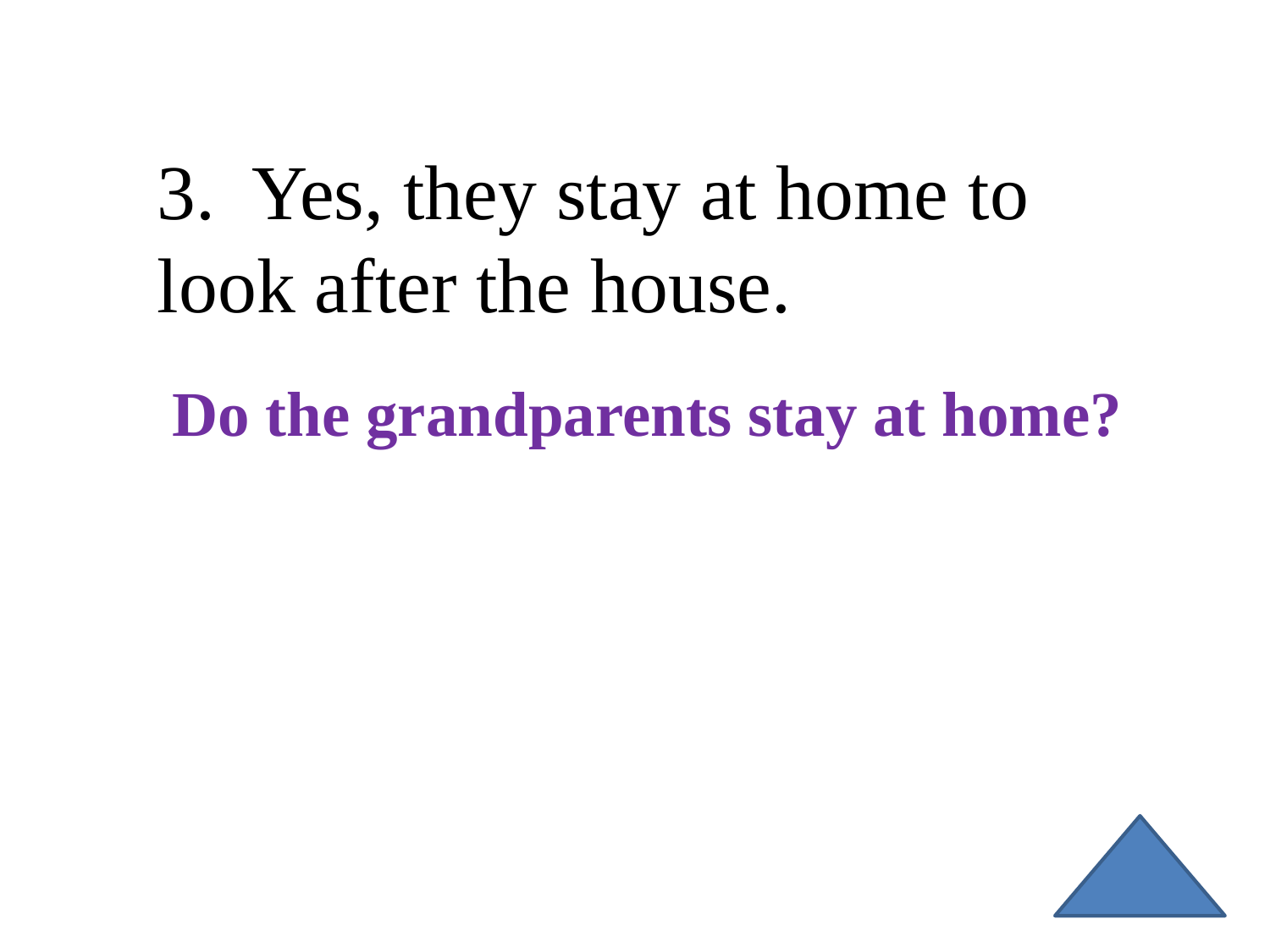

3.  Yes, they stay at home to look after the house.
Do the grandparents stay at home?